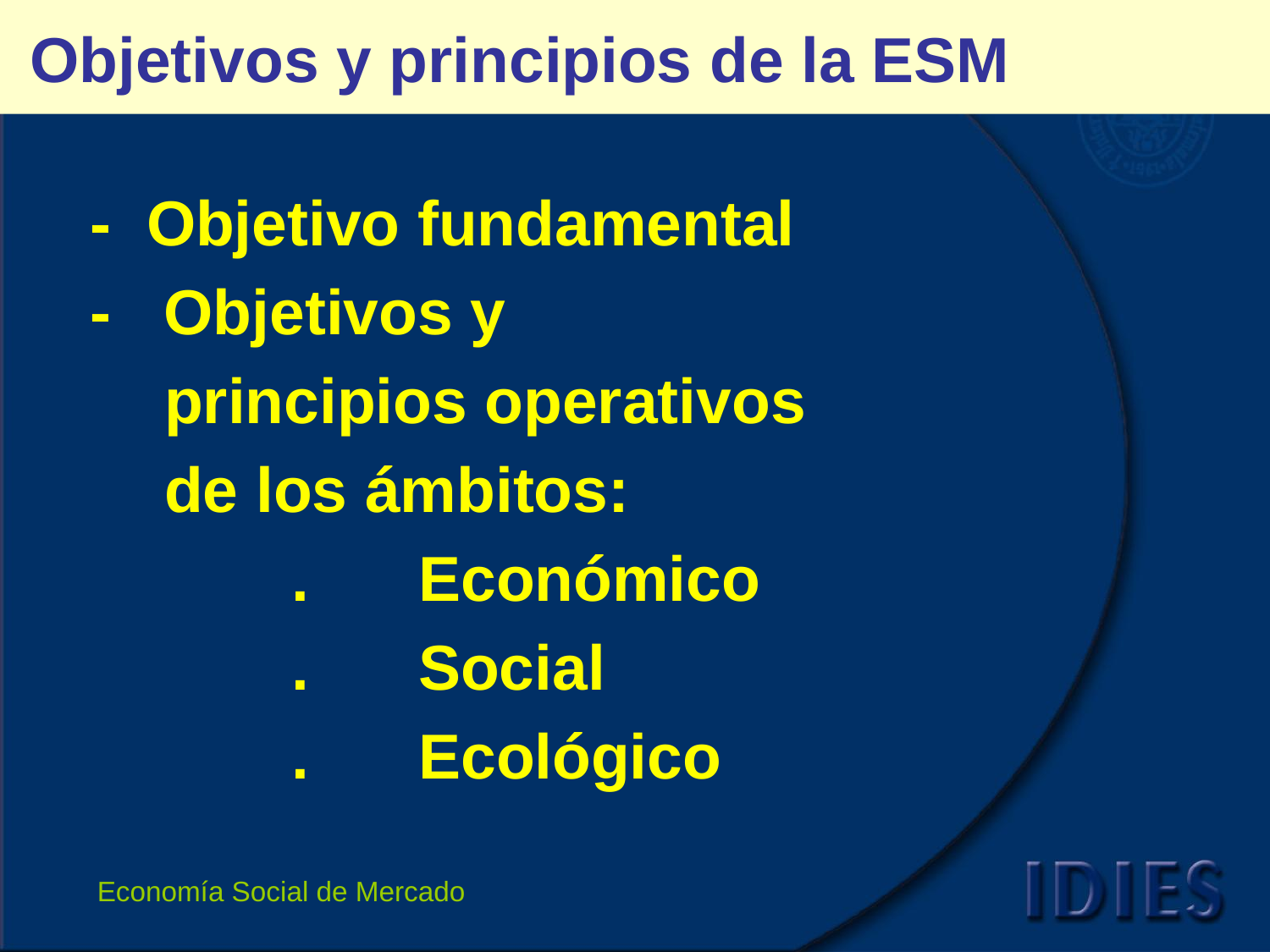

# Objetivos y principios de la ESM
   -  Objetivo fundamental
   -   Objetivos y
	principios operativos
	de los ámbitos:
		.	Económico
		.	Social
		.	Ecológico